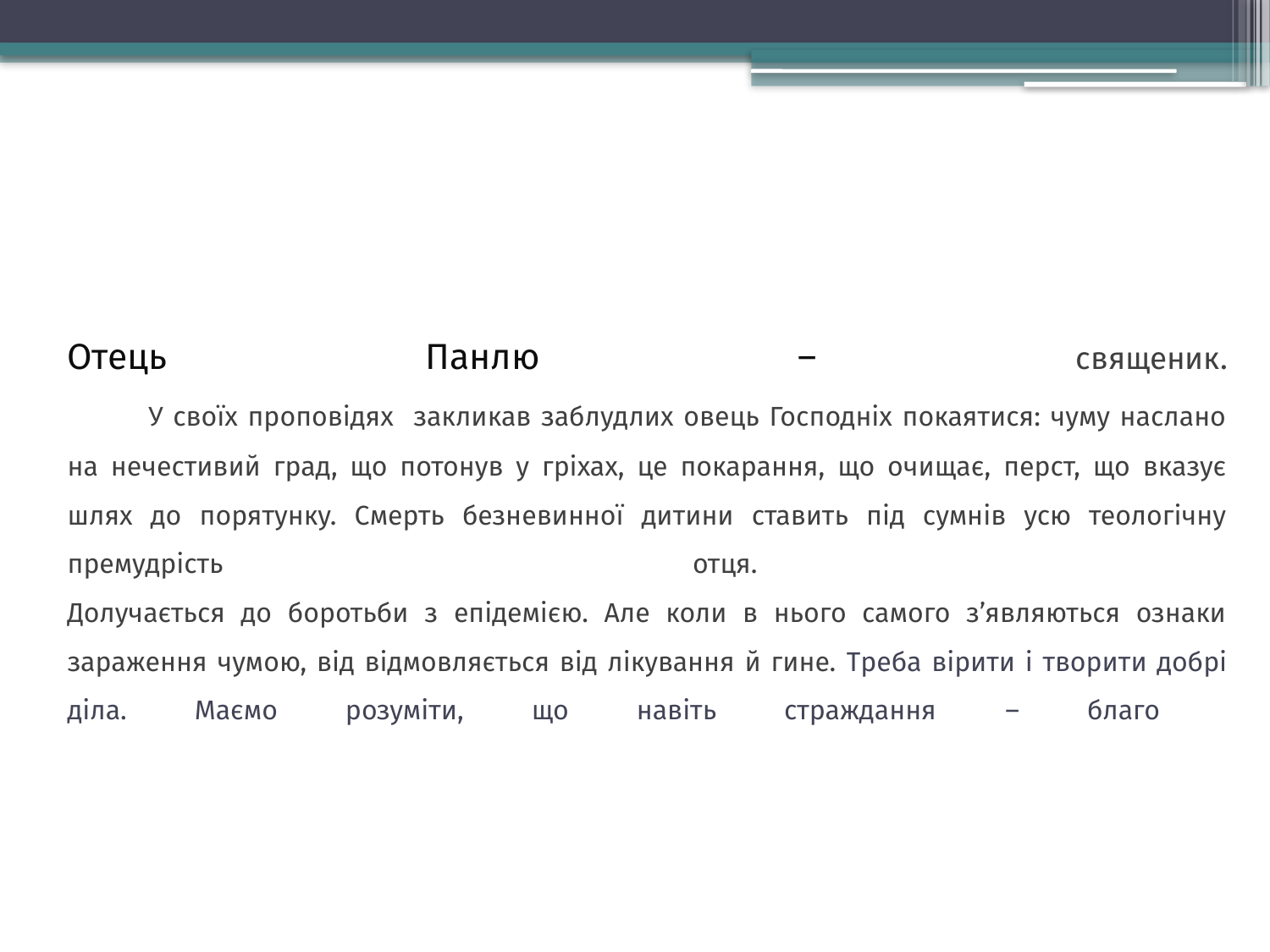

# Отець Панлю – священик. У своїх проповідях  закликав заблудлих овець Господніх покаятися: чуму наслано на нечестивий град, що потонув у гріхах, це покарання, що очищає, перст, що вказує шлях до порятунку. Смерть безневинної дитини ставить під сумнів усю теологічну премудрість отця. Долучається до боротьби з епідемією. Але коли в нього самого з’являються ознаки зараження чумою, від відмовляється від лікування й гине. Треба вірити і творити добрі діла. Маємо розуміти, що навіть страждання – благо